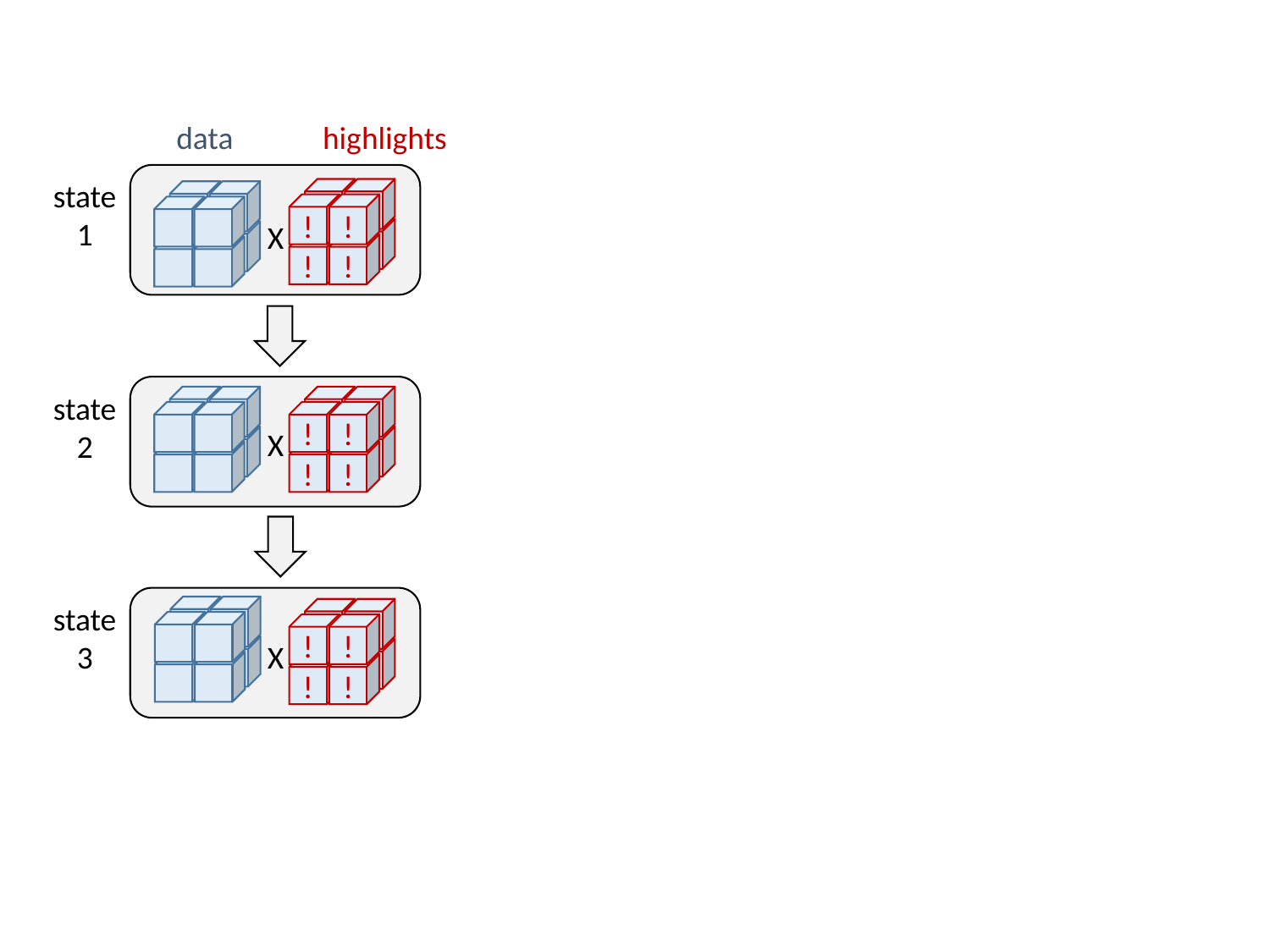

data
highlights

state
1

!
!

!
!

X

state
2

!
!

!
!
X

state
3

!
!

!
!
X